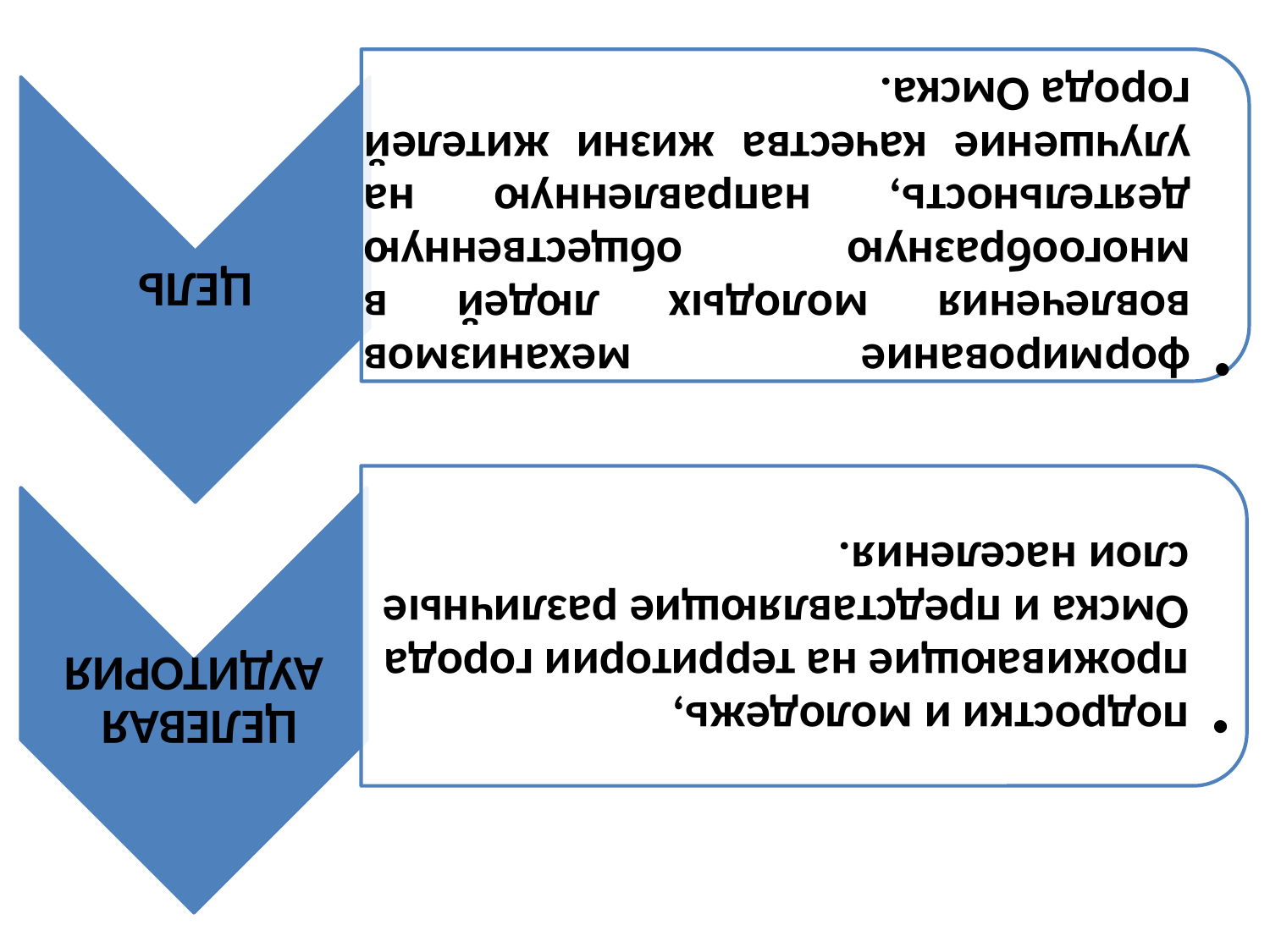

ЦЕЛЬ
формирование механизмов вовлечения молодых людей в многообразную общественную деятельность, направленную на улучшение качества жизни жителей города Омска.
ЦЕЛЕВАЯ
АУДИТОРИЯ
подростки и молодежь, проживающие на территории города Омска и представляющие различные слои населения.